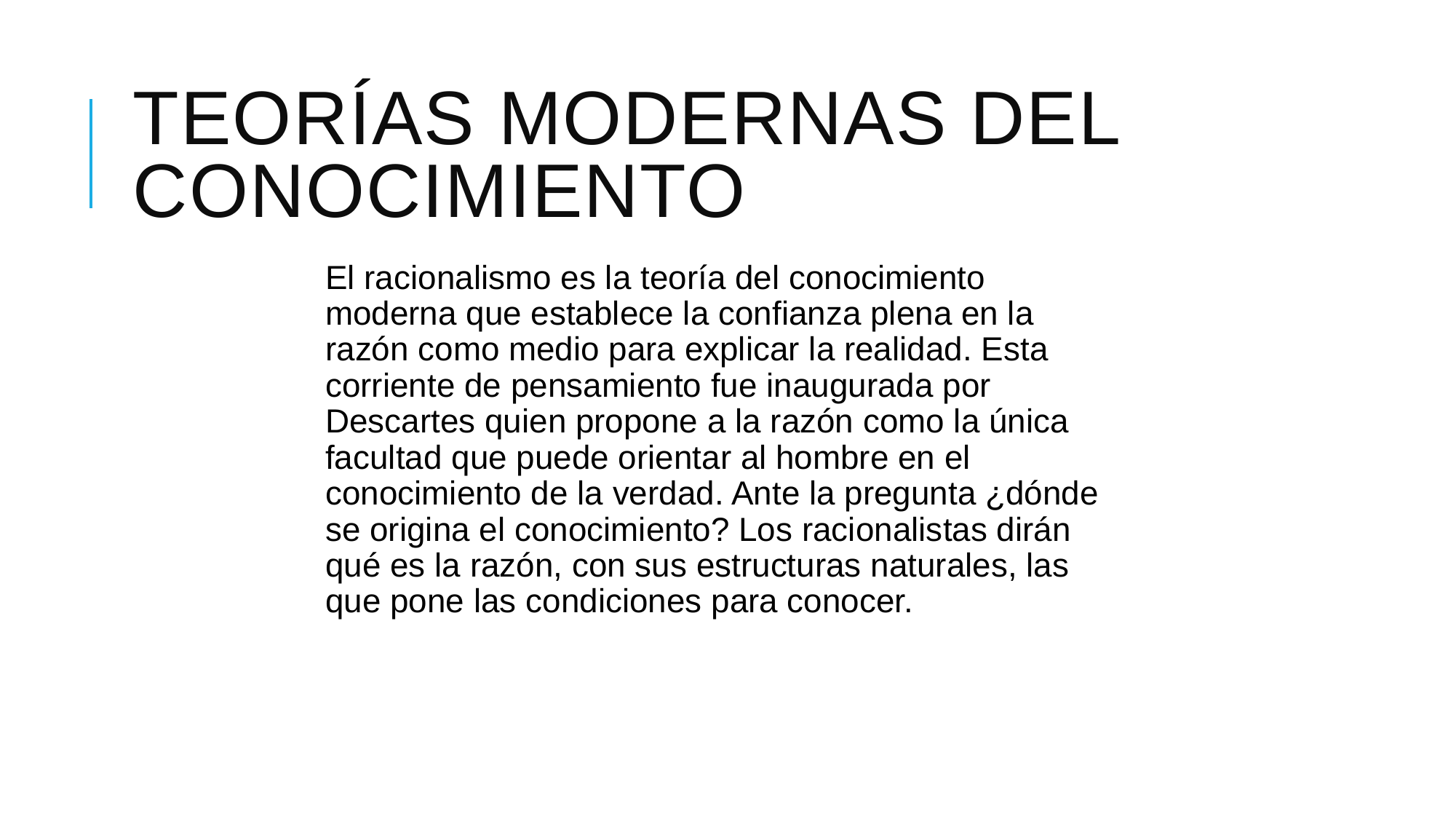

# TEORÍAS MODERNAS DEL CONOCIMIENTO
El racionalismo es la teoría del conocimiento moderna que establece la confianza plena en la razón como medio para explicar la realidad. Esta corriente de pensamiento fue inaugurada por Descartes quien propone a la razón como la única facultad que puede orientar al hombre en el conocimiento de la verdad. Ante la pregunta ¿dónde se origina el conocimiento? Los racionalistas dirán qué es la razón, con sus estructuras naturales, las que pone las condiciones para conocer.